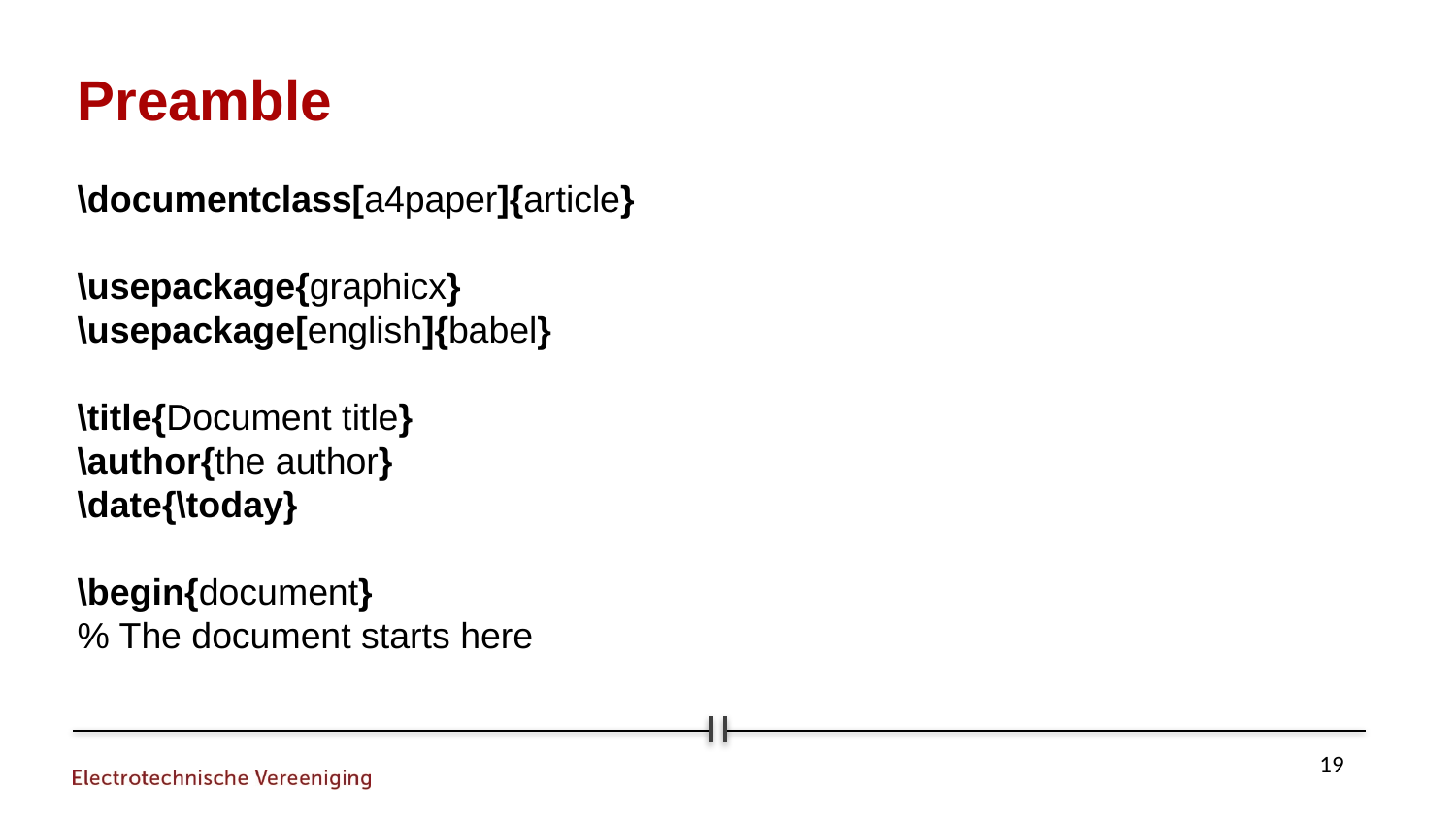

Preamble
\documentclass[a4paper]{article}

\usepackage{graphicx}
\usepackage[english]{babel}

\title{Document title}
\author{the author}
\date{\today}

\begin{document}
% The document starts here